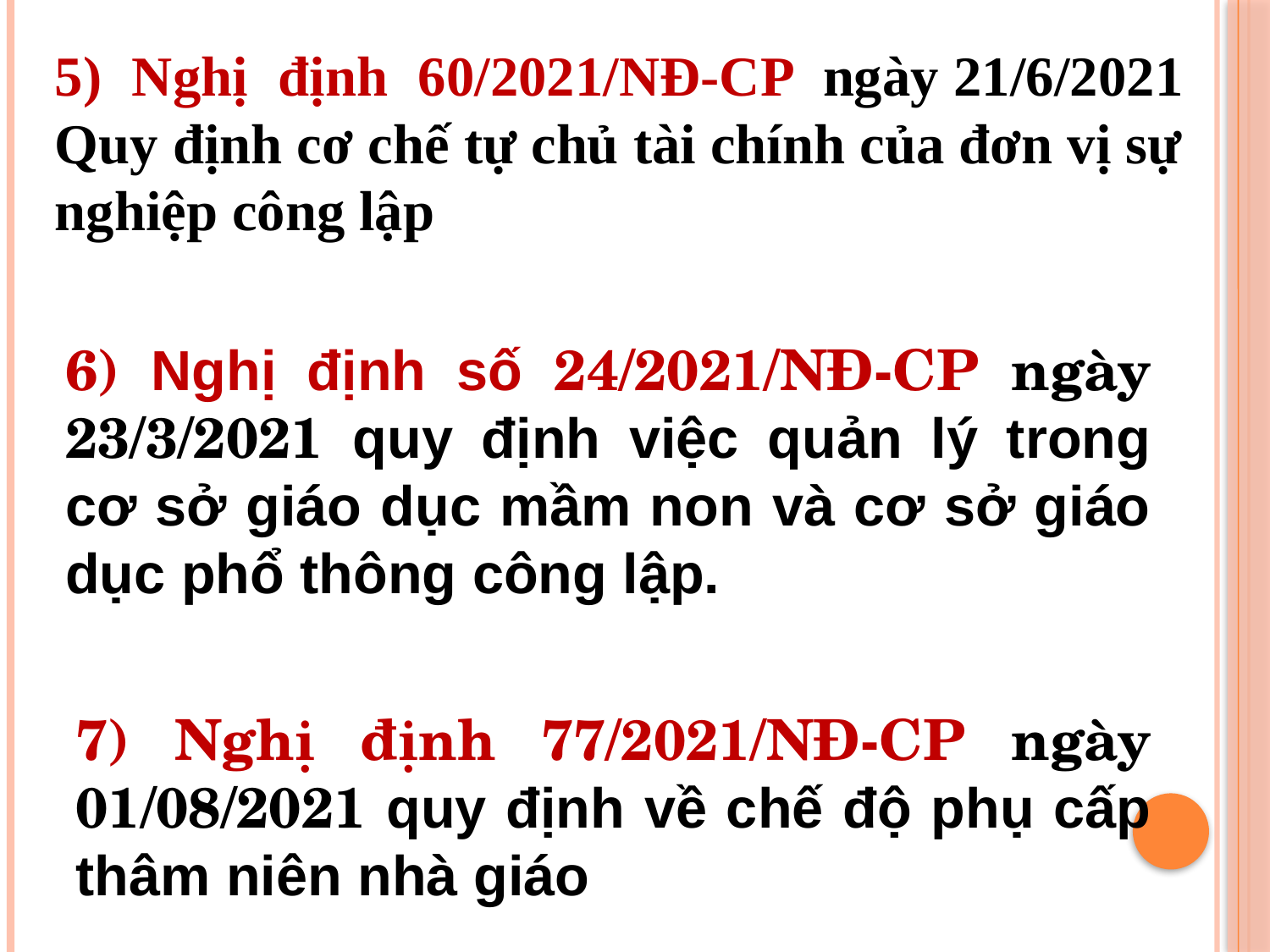

5) Nghị định 60/2021/NĐ-CP ngày 21/6/2021 Quy định cơ chế tự chủ tài chính của đơn vị sự nghiệp công lập
6) Nghị định số 24/2021/NĐ-CP ngày 23/3/2021 quy định việc quản lý trong cơ sở giáo dục mầm non và cơ sở giáo dục phổ thông công lập.
7) Nghị định 77/2021/NĐ-CP ngày 01/08/2021 quy định về chế độ phụ cấp thâm niên nhà giáo